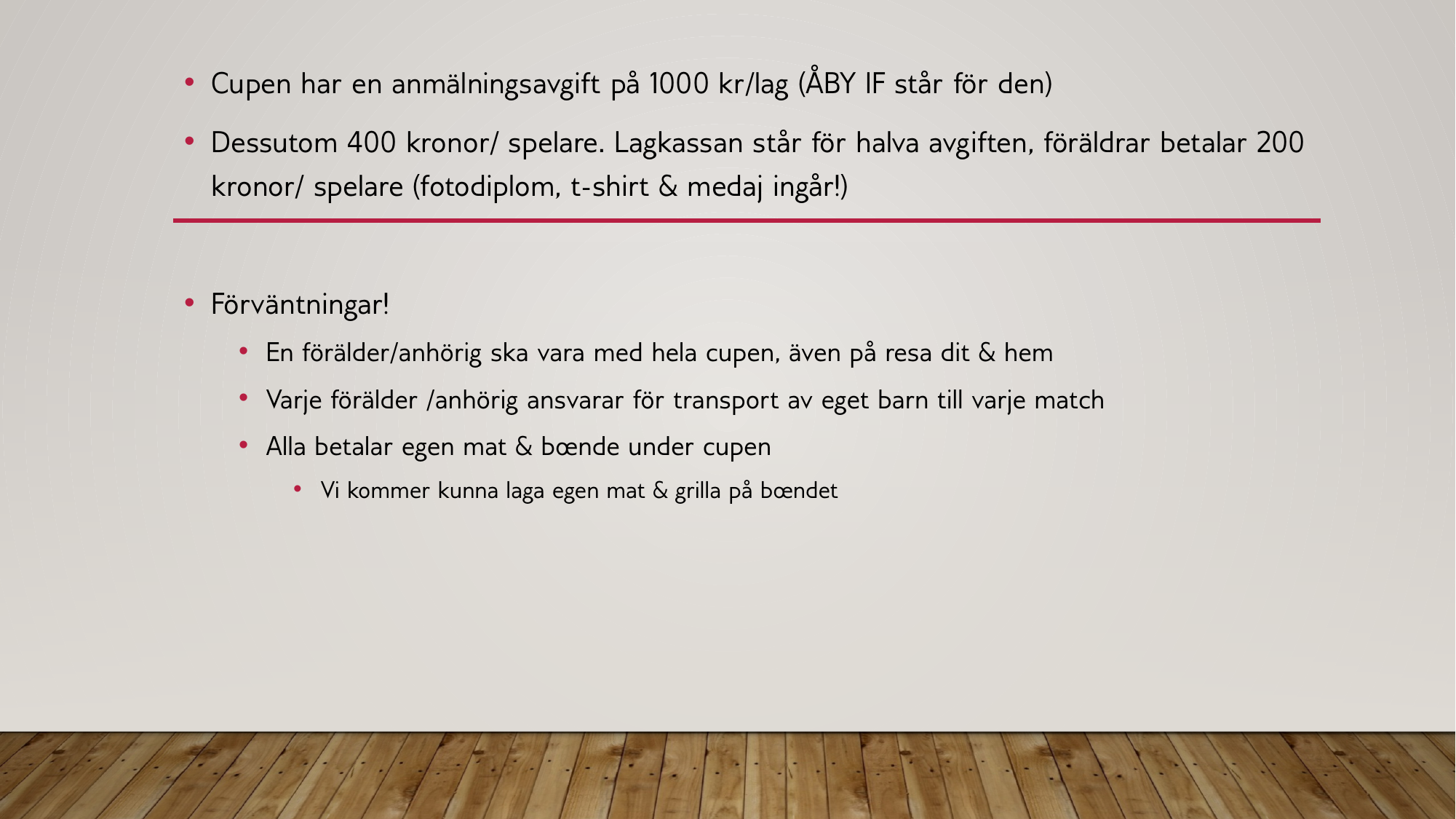

Cupen har en anmälningsavgift på 1000 kr/lag (ÅBY IF står för den)
Dessutom 400 kronor/ spelare. Lagkassan står för halva avgiften, föräldrar betalar 200 kronor/ spelare (fotodiplom, t-shirt & medaj ingår!)

Förväntningar!
En förälder/anhörig ska vara med hela cupen, även på resa dit & hem
Varje förälder /anhörig ansvarar för transport av eget barn till varje match
Alla betalar egen mat & boende under cupen
Vi kommer kunna laga egen mat & grilla på boendet